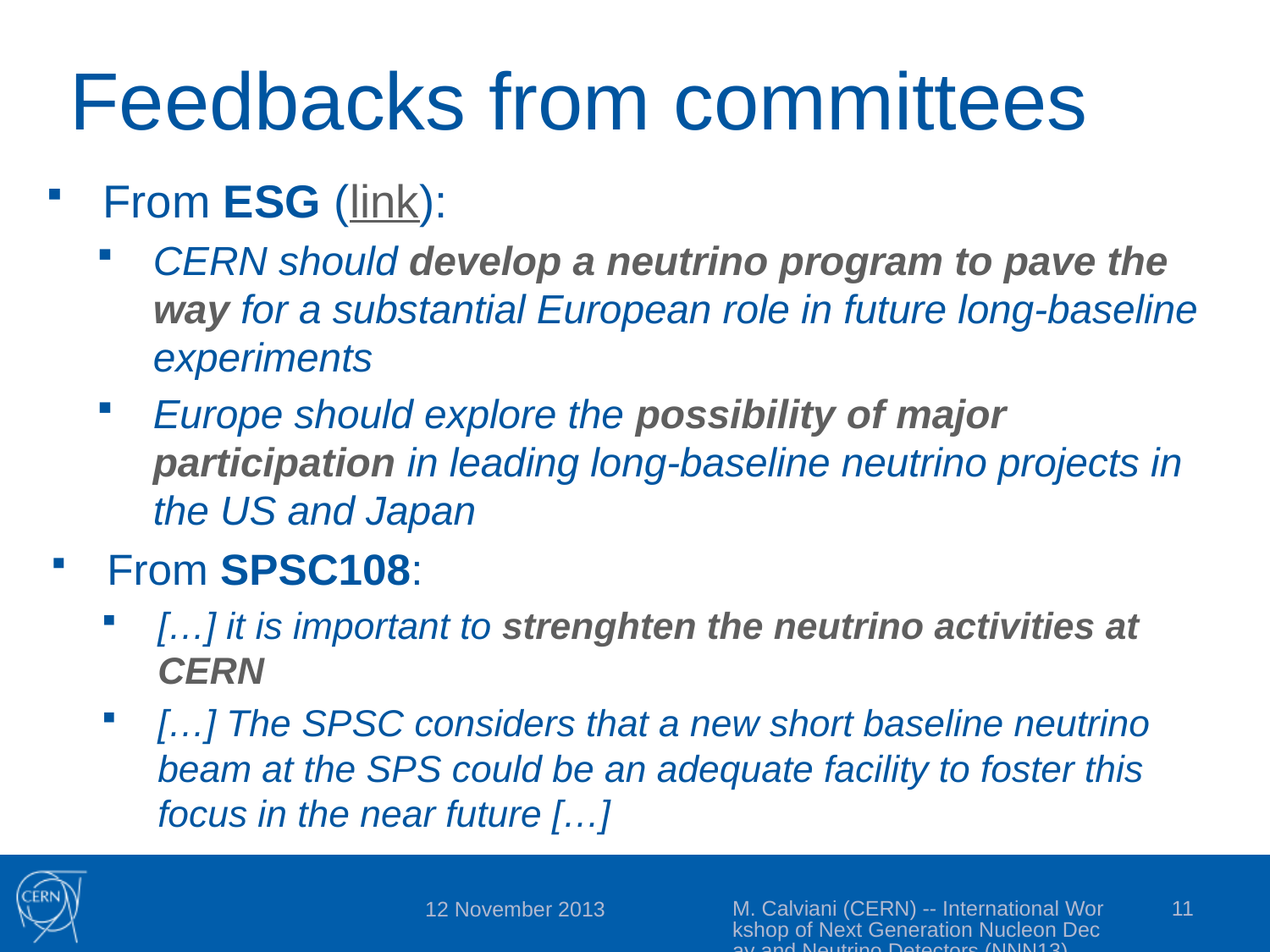

# Feedbacks from committees
From ESG (link):
CERN should develop a neutrino program to pave the way for a substantial European role in future long-baseline experiments
Europe should explore the possibility of major participation in leading long-baseline neutrino projects in the US and Japan
From SPSC108:
[…] it is important to strenghten the neutrino activities at CERN
[…] The SPSC considers that a new short baseline neutrino beam at the SPS could be an adequate facility to foster this focus in the near future […]
M. Calviani (CERN) -- International Workshop of Next Generation Nucleon Decay and Neutrino Detectors (NNN13)
11
12 November 2013